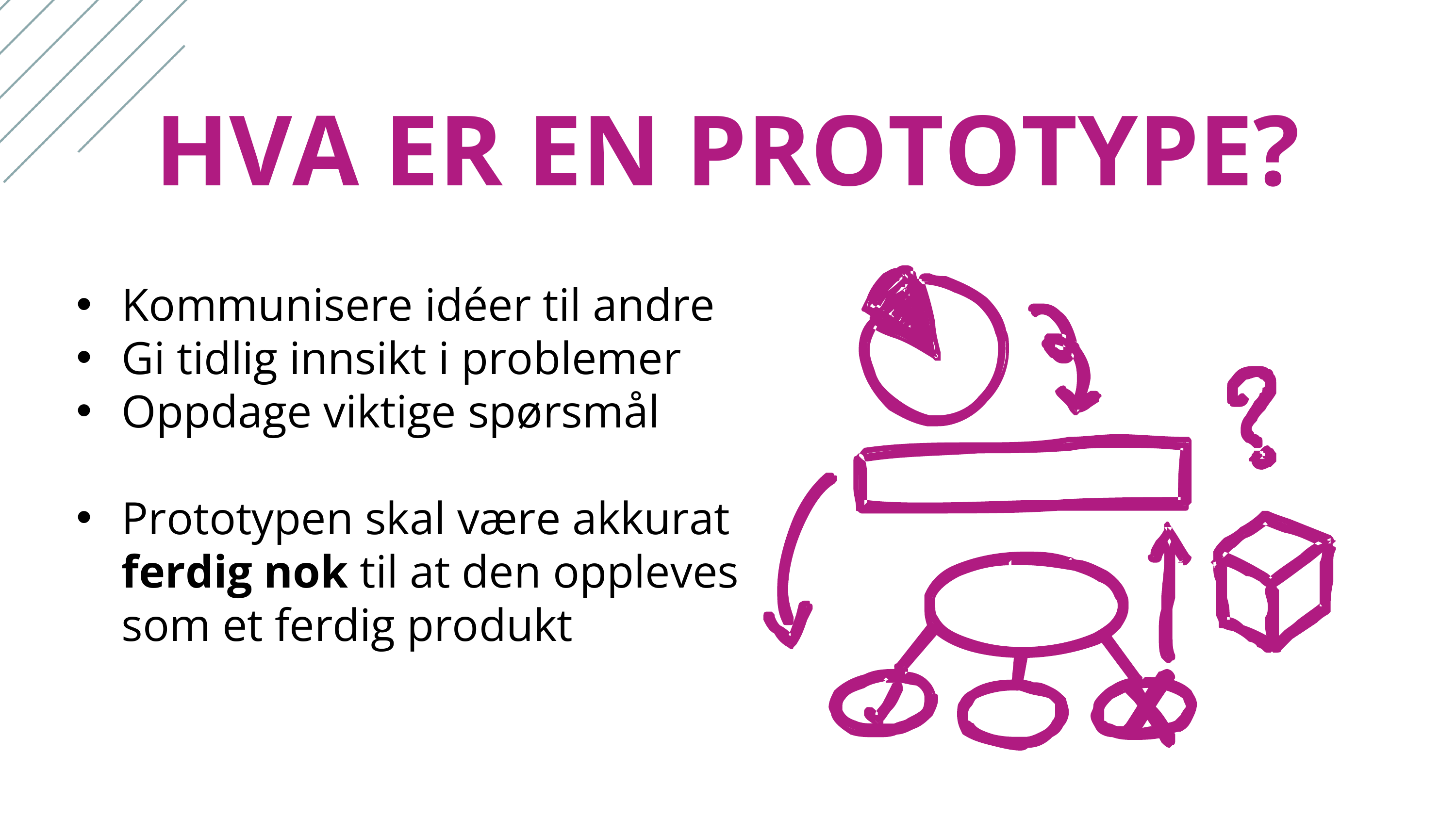

HVA ER EN PROTOTYPE?

Kommunisere idéer til andre
Gi tidlig innsikt i problemer
Oppdage viktige spørsmål

Prototypen skal være akkurat ferdig nok til at den oppleves som et ferdig produkt